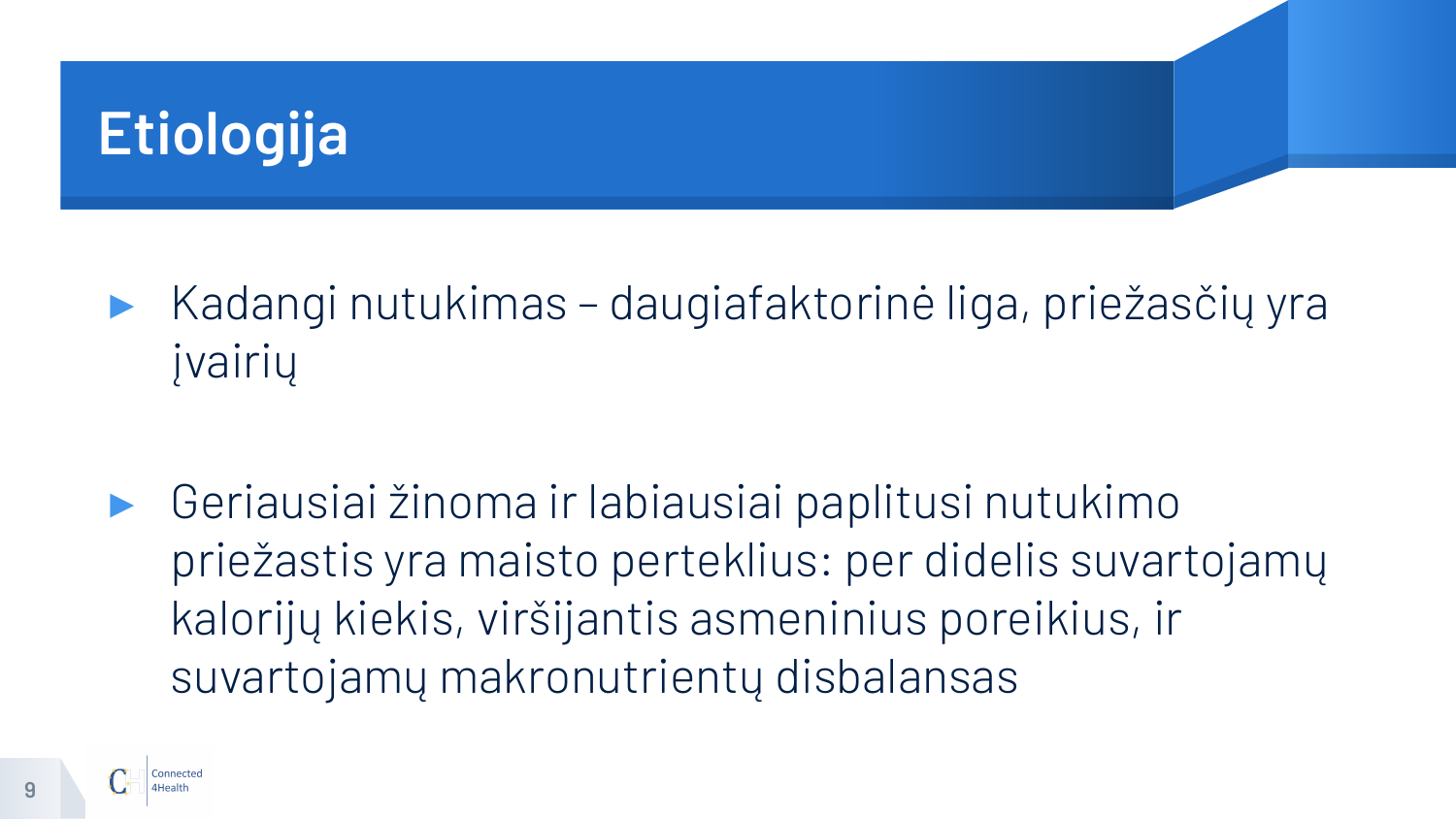

# Etiologija
Kadangi nutukimas – daugiafaktorinė liga, priežasčių yra įvairių

Geriausiai žinoma ir labiausiai paplitusi nutukimo priežastis yra maisto perteklius: per didelis suvartojamų kalorijų kiekis, viršijantis asmeninius poreikius, ir suvartojamų makronutrientų disbalansas
9